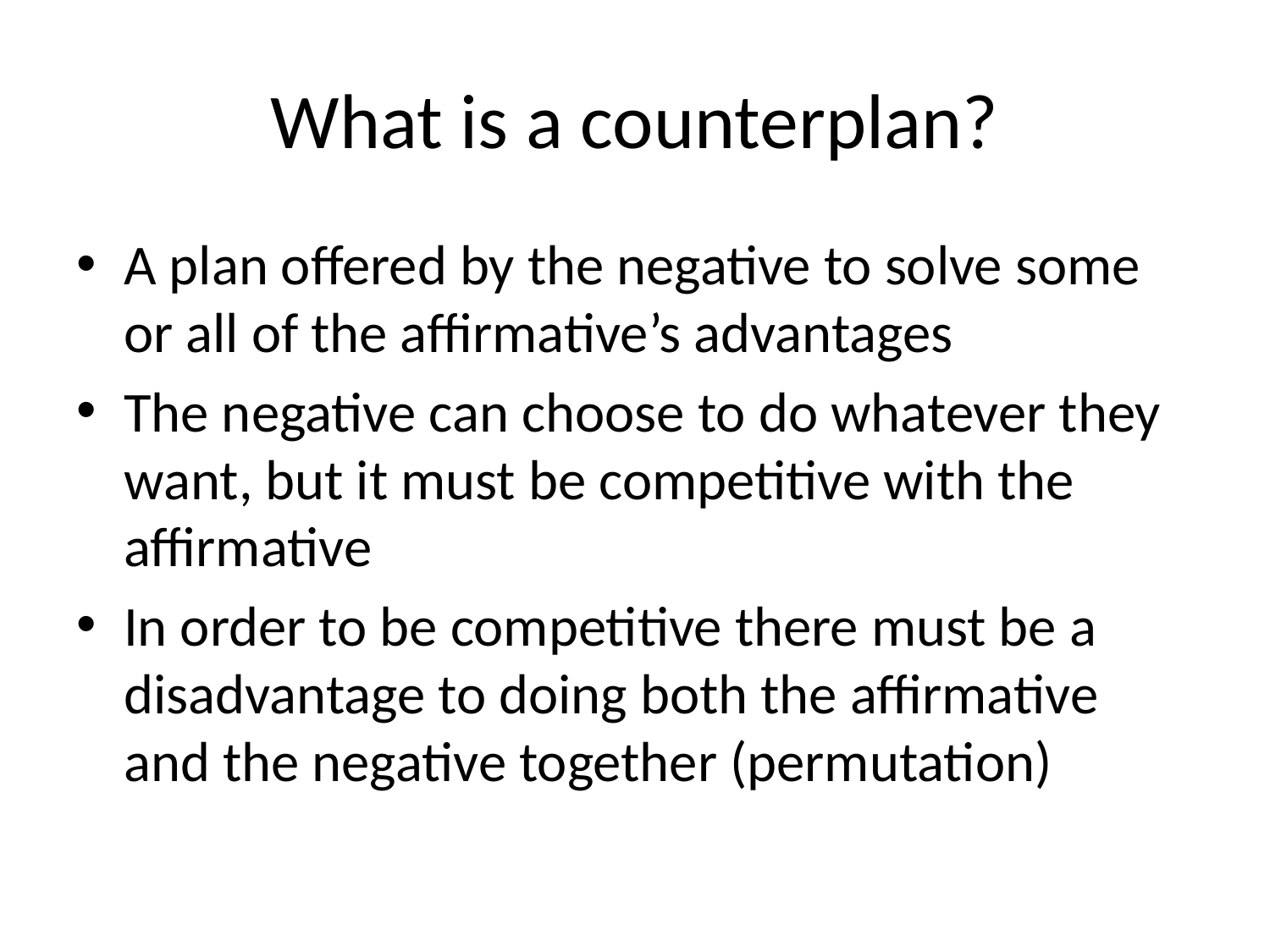

# What is a counterplan?
A plan offered by the negative to solve some or all of the affirmative’s advantages
The negative can choose to do whatever they want, but it must be competitive with the affirmative
In order to be competitive there must be a disadvantage to doing both the affirmative and the negative together (permutation)